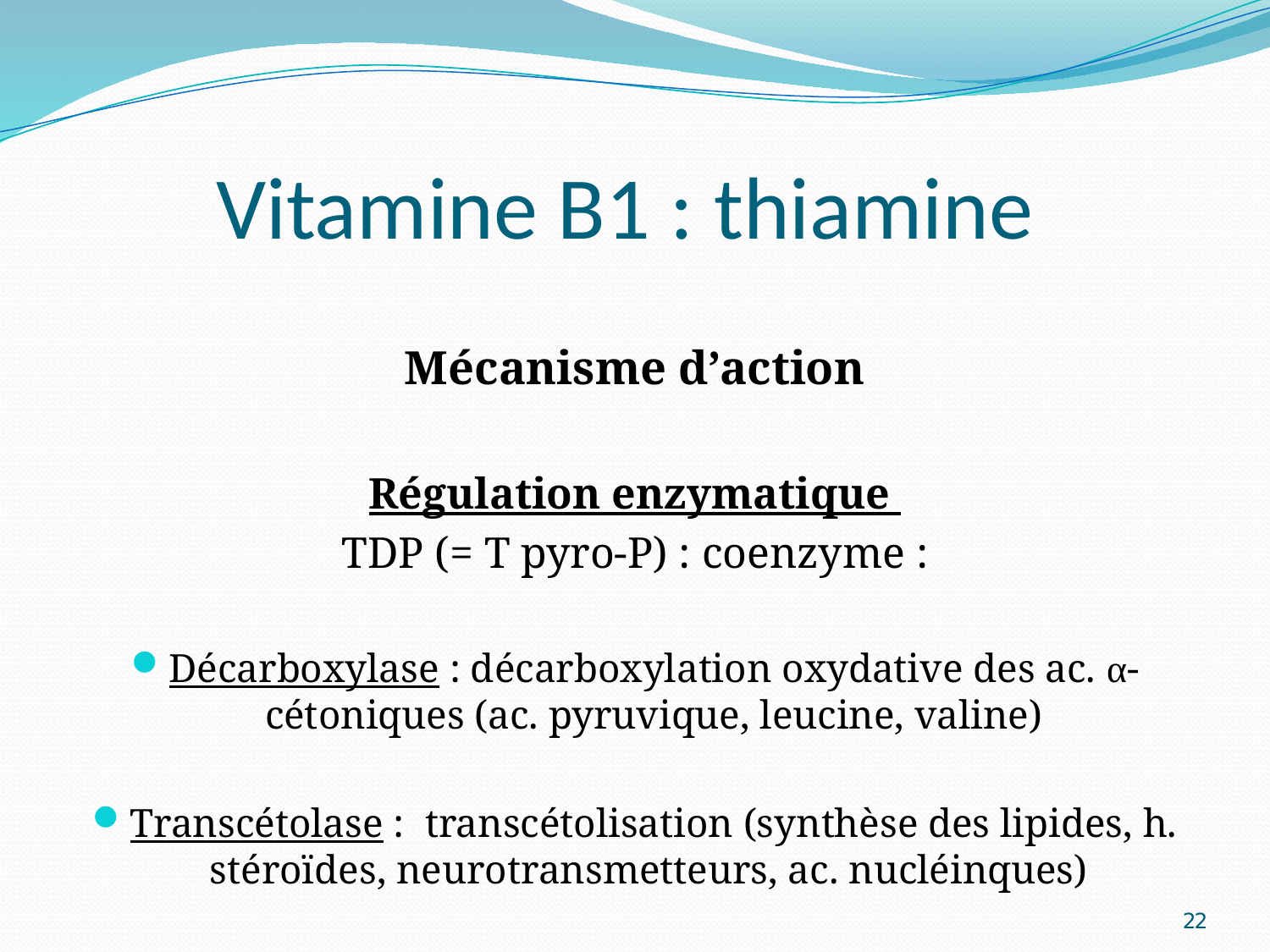

# Vitamine B1 : thiamine

Mécanisme d’action

Régulation enzymatique
TDP (= T pyro-P) : coenzyme :

Décarboxylase : décarboxylation oxydative des ac. α-cétoniques (ac. pyruvique, leucine, valine)

Transcétolase :  transcétolisation (synthèse des lipides, h. stéroïdes, neurotransmetteurs, ac. nucléinques)
22